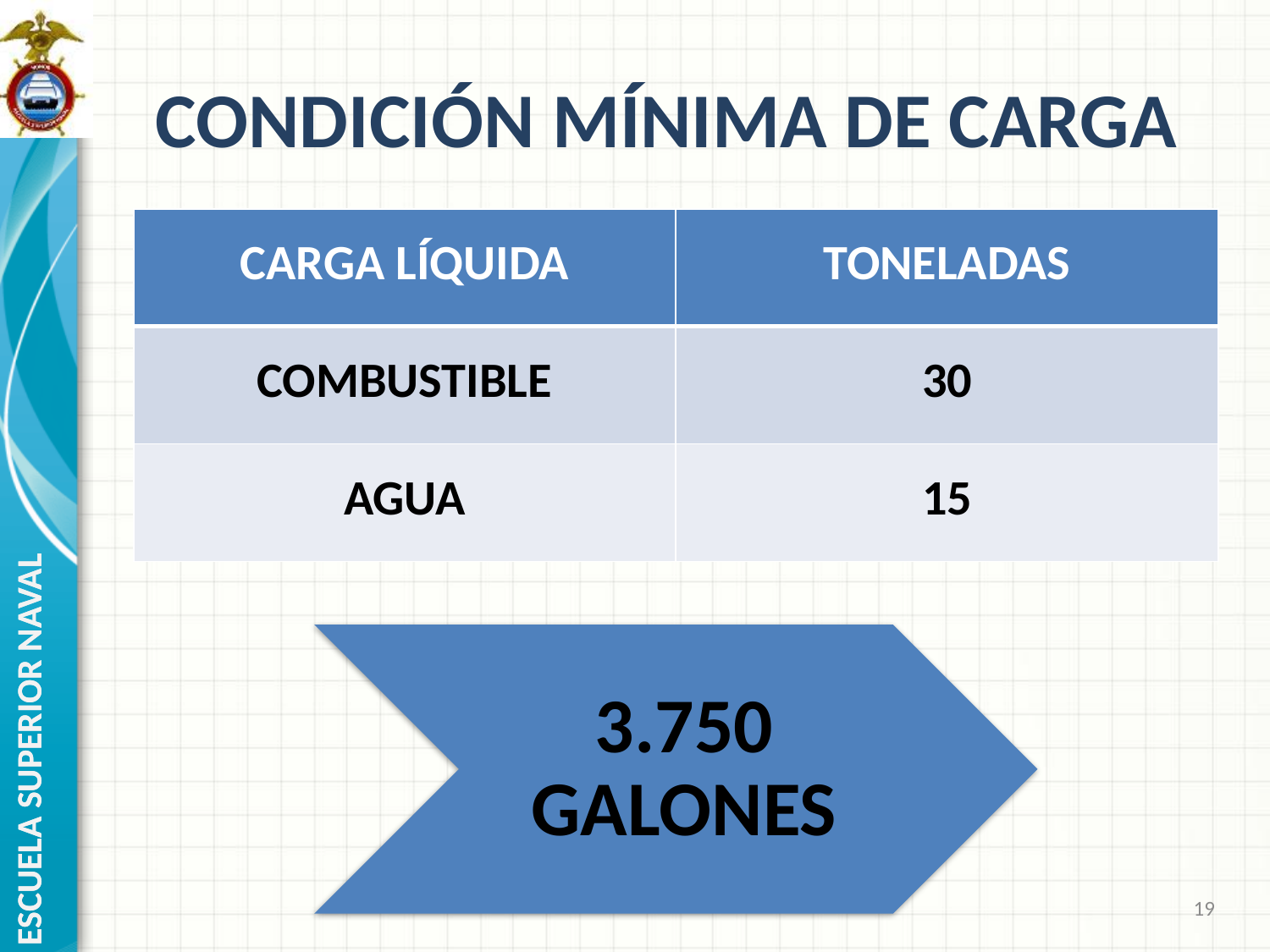

# CONDICIÓN MÍNIMA DE CARGA
| CARGA LÍQUIDA | TONELADAS |
| --- | --- |
| COMBUSTIBLE | 30 |
| AGUA | 15 |
3.750 GALONES
19